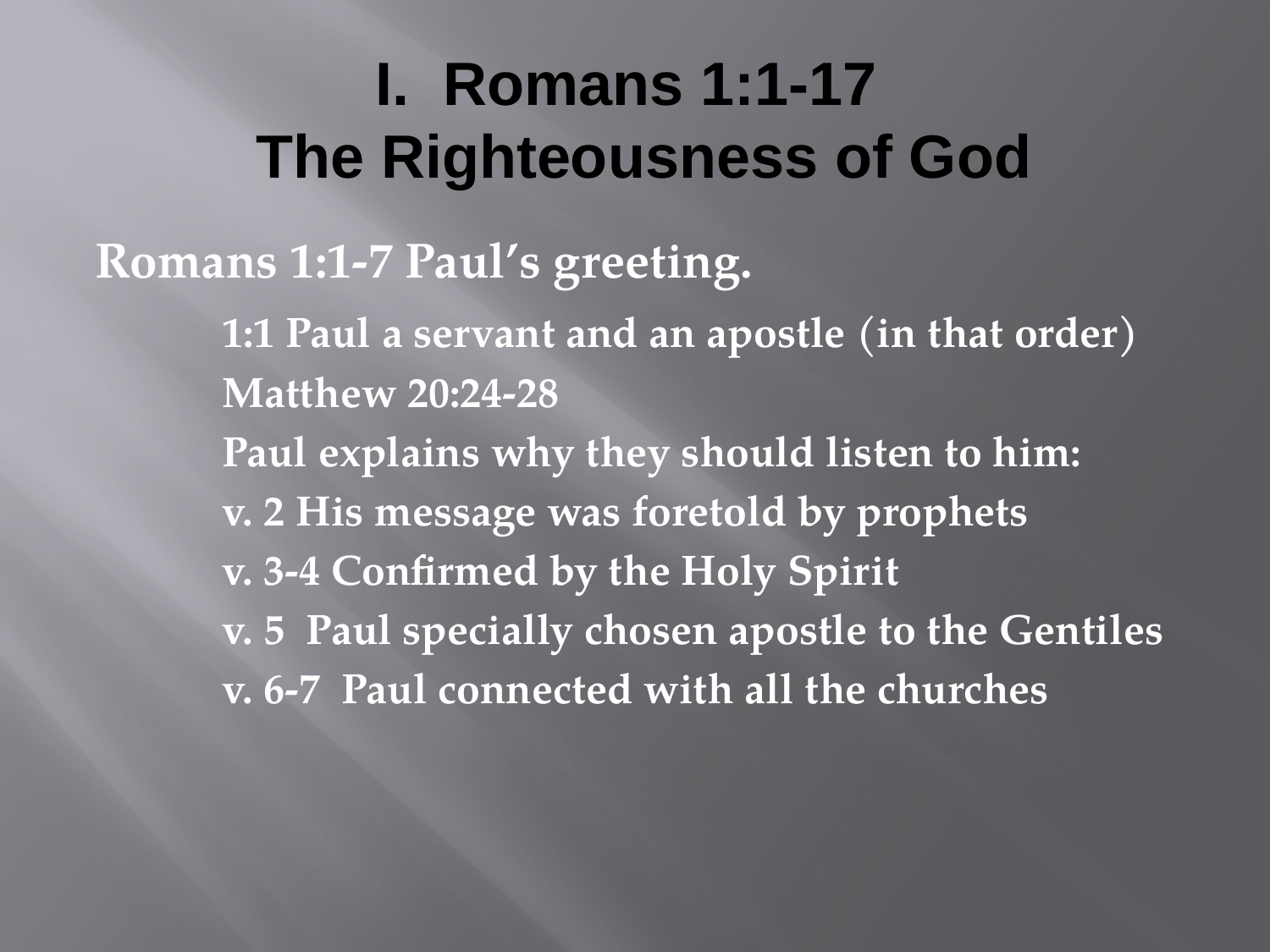

# I.  Romans 1:1-17 The Righteousness of God
Romans 1:1-7 Paul’s greeting.
	1:1 Paul a servant and an apostle (in that order)
	Matthew 20:24-28
	Paul explains why they should listen to him:
	v. 2 His message was foretold by prophets
	v. 3-4 Confirmed by the Holy Spirit
	v. 5  Paul specially chosen apostle to the Gentiles
	v. 6-7  Paul connected with all the churches